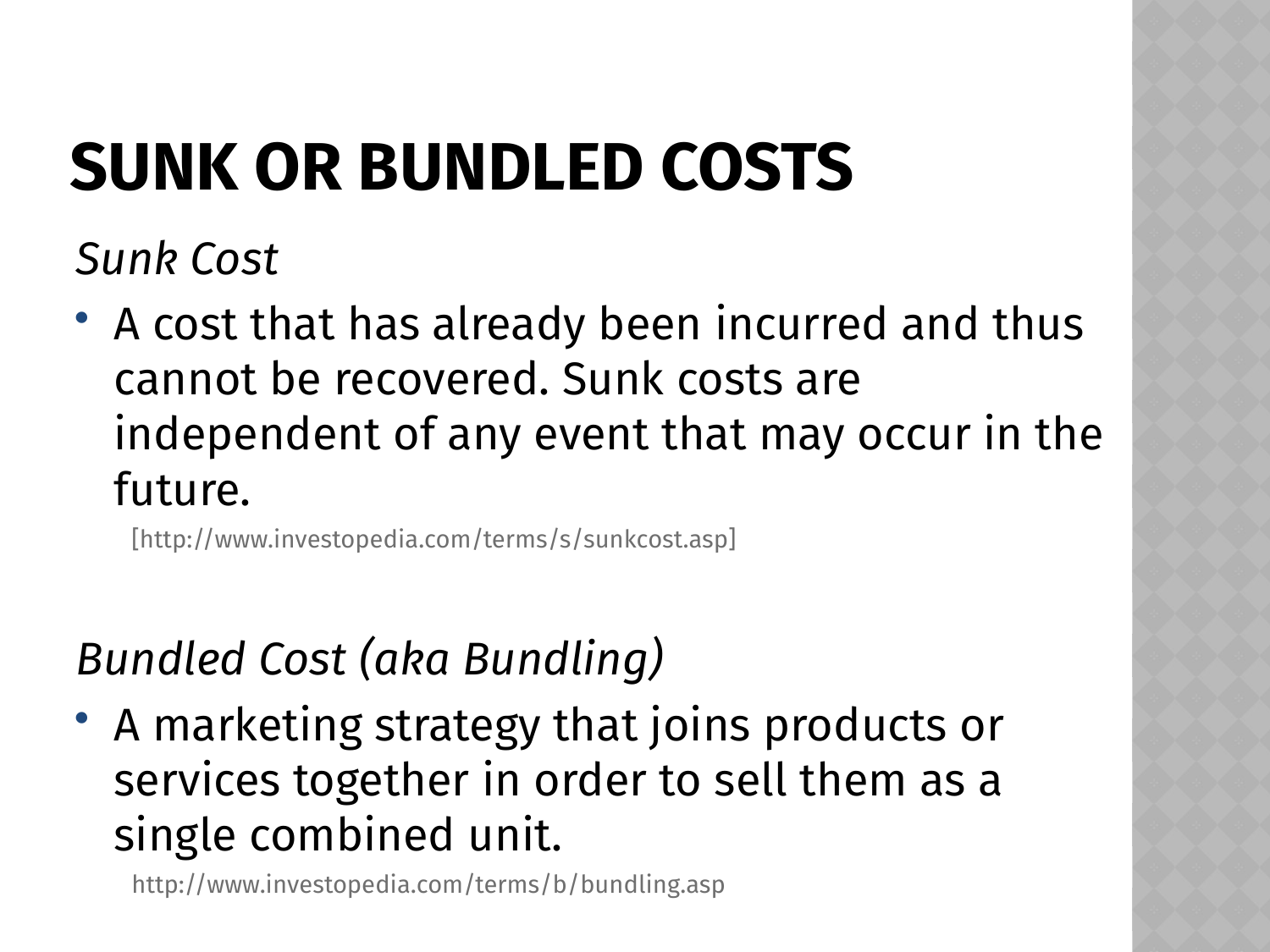

# Sunk or Bundled Costs
Sunk Cost
A cost that has already been incurred and thus cannot be recovered. Sunk costs are independent of any event that may occur in the future.
[http://www.investopedia.com/terms/s/sunkcost.asp]

Bundled Cost (aka Bundling)
A marketing strategy that joins products or services together in order to sell them as a single combined unit.
http://www.investopedia.com/terms/b/bundling.asp